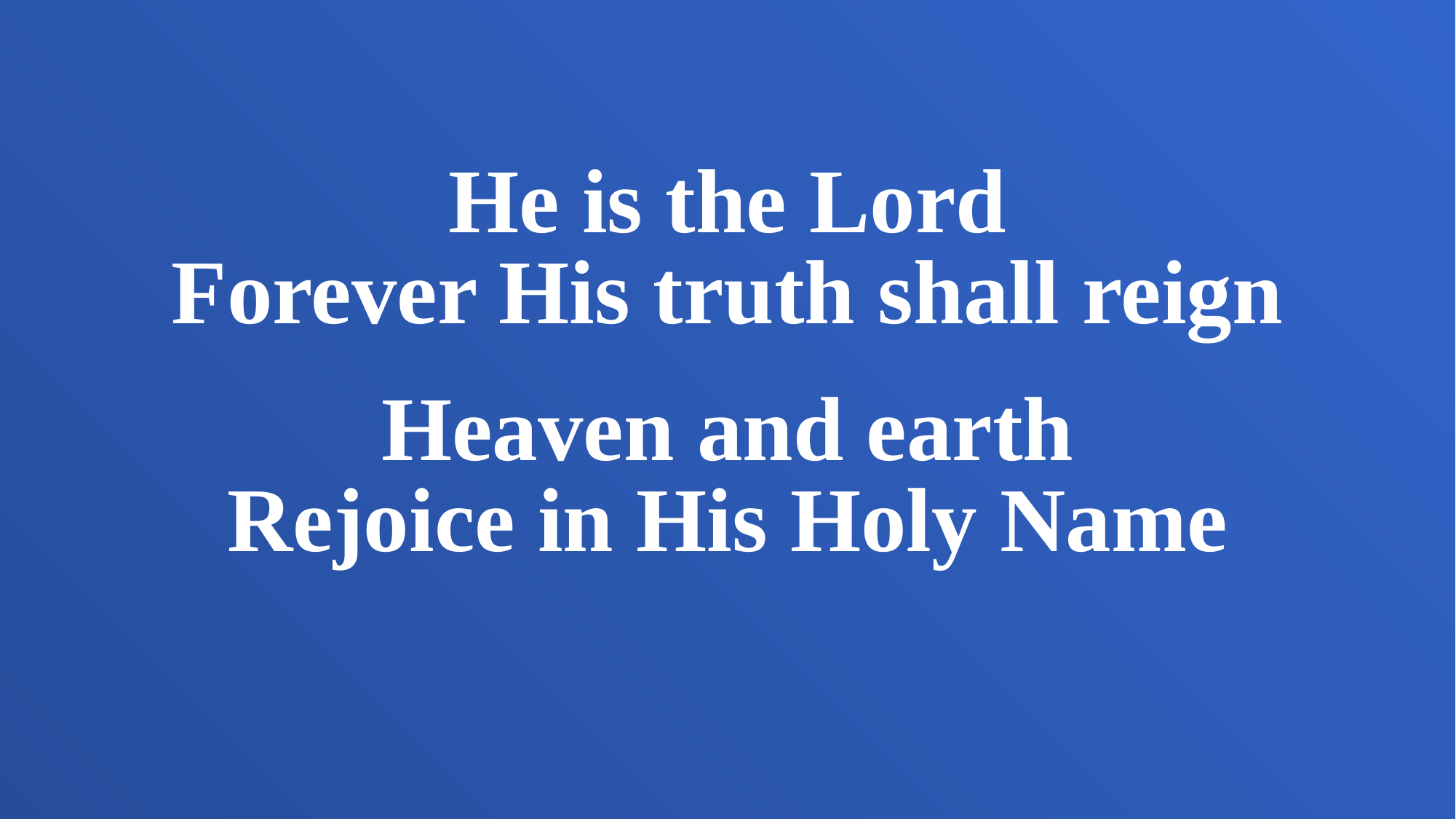

He is the Lord
Forever His truth shall reign
Heaven and earth
Rejoice in His Holy Name